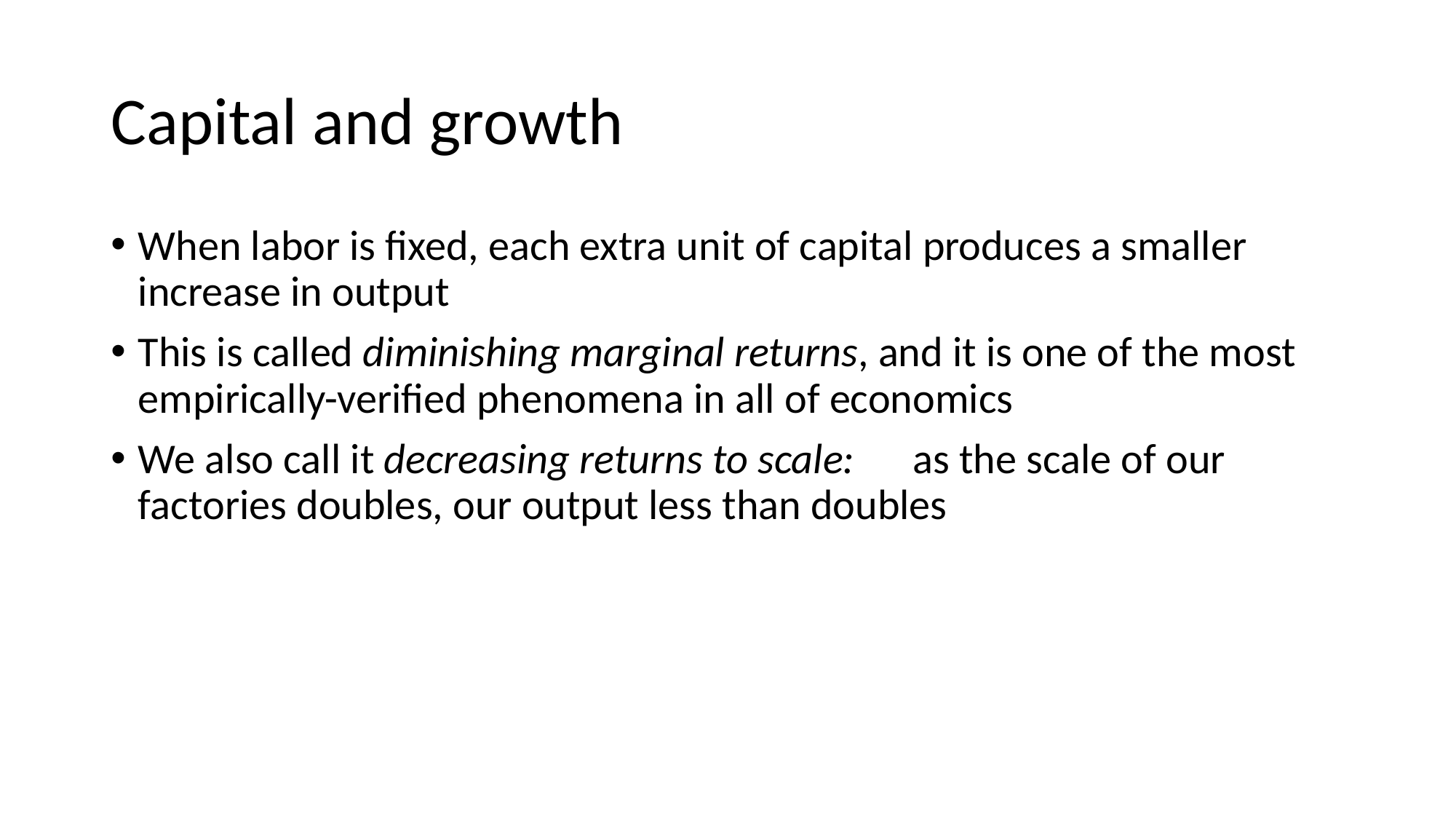

# Capital and growth
When labor is fixed, each extra unit of capital produces a smaller increase in output
This is called diminishing marginal returns, and it is one of the most empirically-verified phenomena in all of economics
We also call it decreasing returns to scale:      as the scale of our factories doubles, our output less than doubles